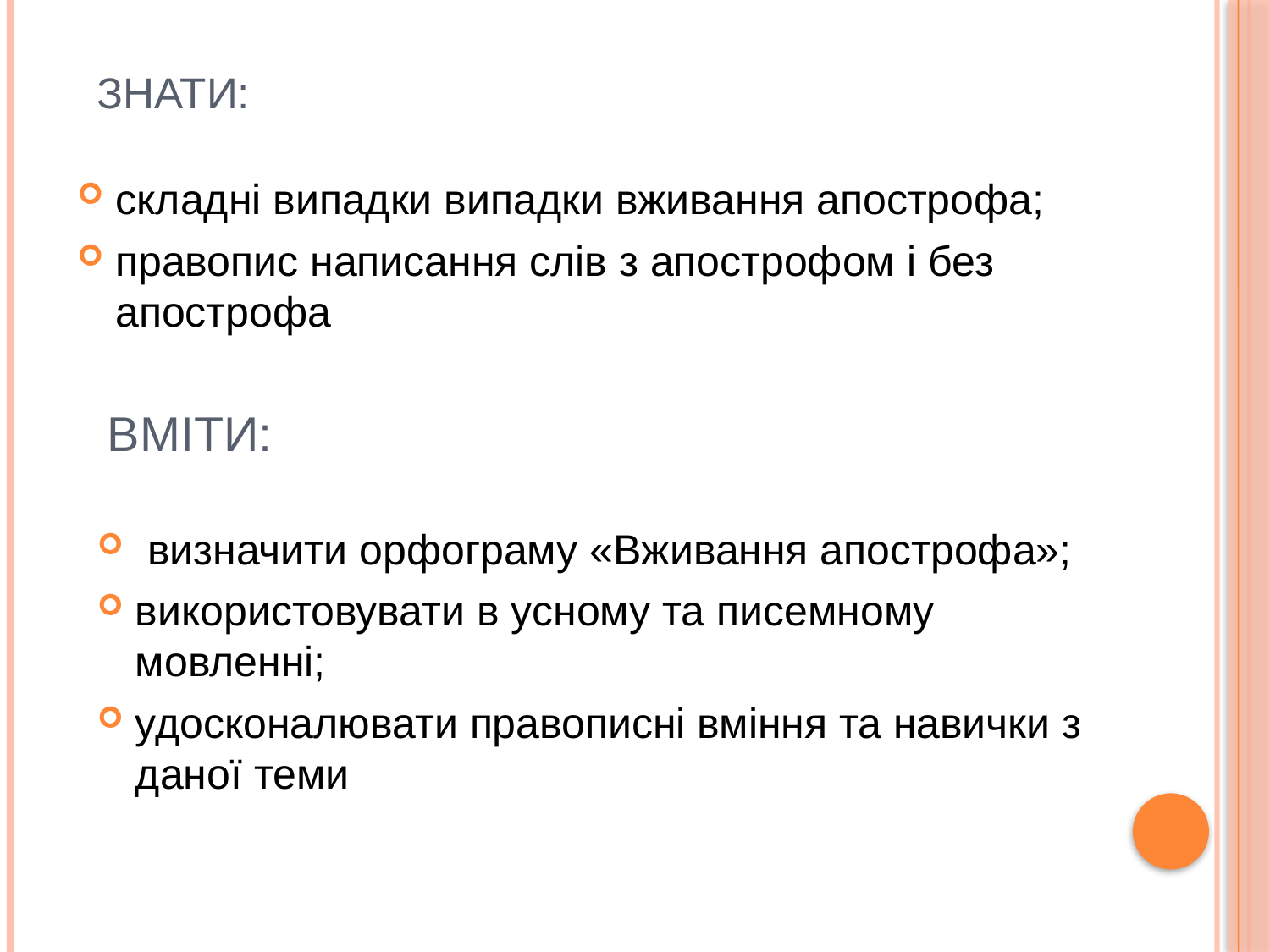

Знати:
складні випадки випадки вживання апострофа;
правопис написання слів з апострофом і без апострофа

# Вміти:
 визначити орфограму «Вживання апострофа»;
використовувати в усному та писемному мовленні;
удосконалювати правописні вміння та навички з даної теми